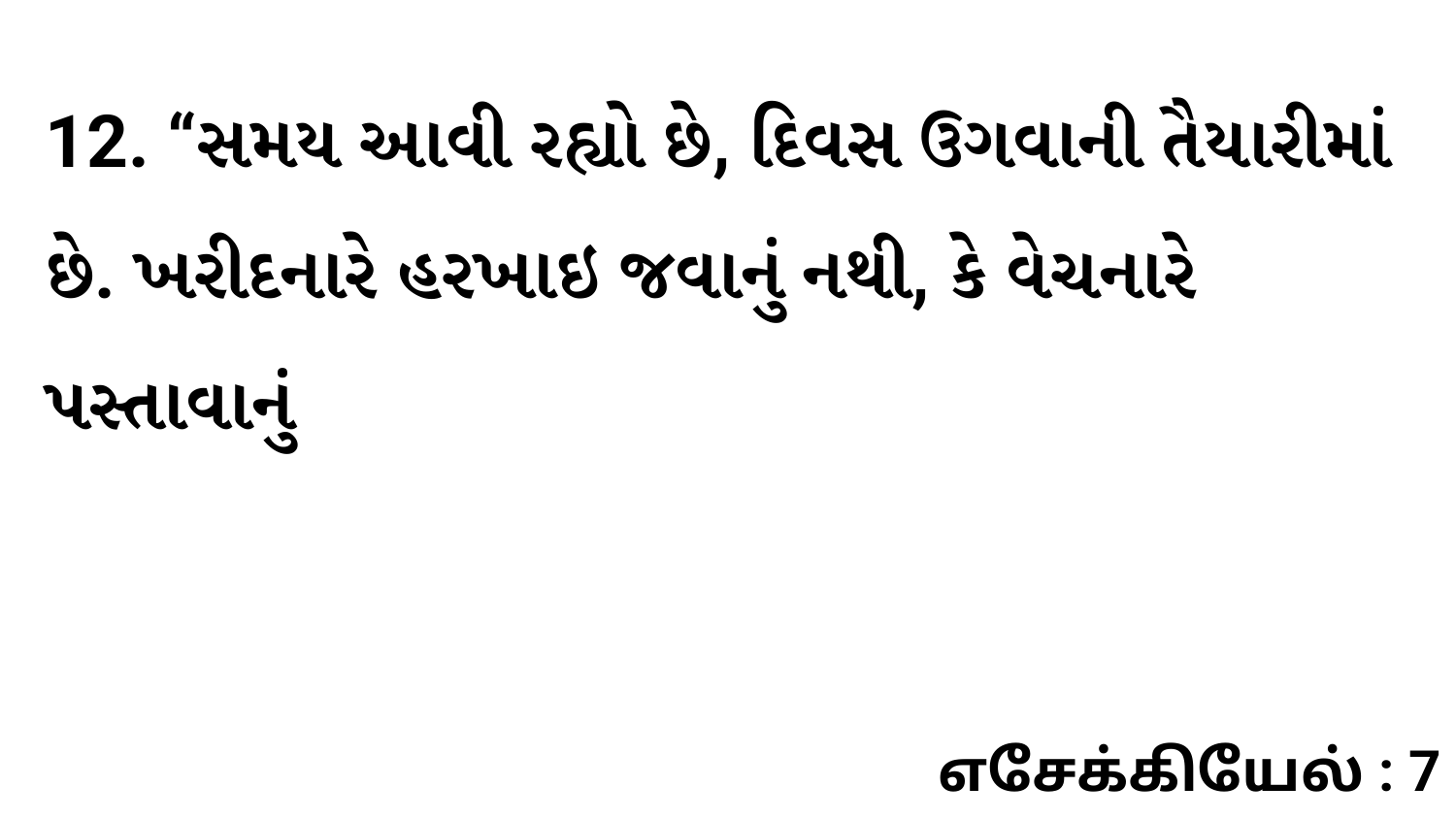

12. “સમય આવી રહ્યો છે, દિવસ ઉગવાની તૈયારીમાં છે. ખરીદનારે હરખાઇ જવાનું નથી, કે વેચનારે પસ્તાવાનું
எசேக்கியேல் : 7